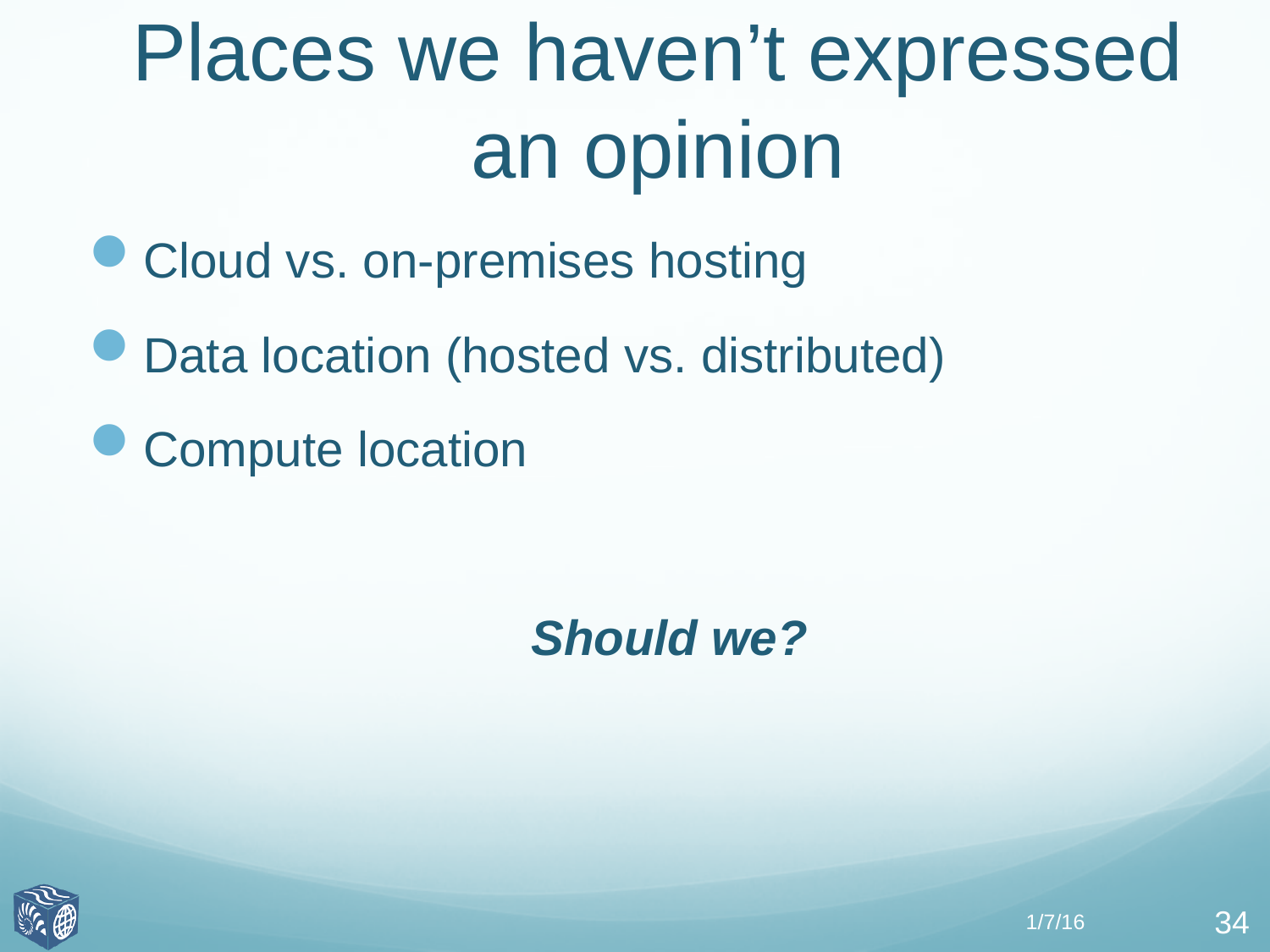

# Places we haven’t expressed an opinion
Cloud vs. on-premises hosting
Data location (hosted vs. distributed)
Compute location

Should we?
1/7/16
34